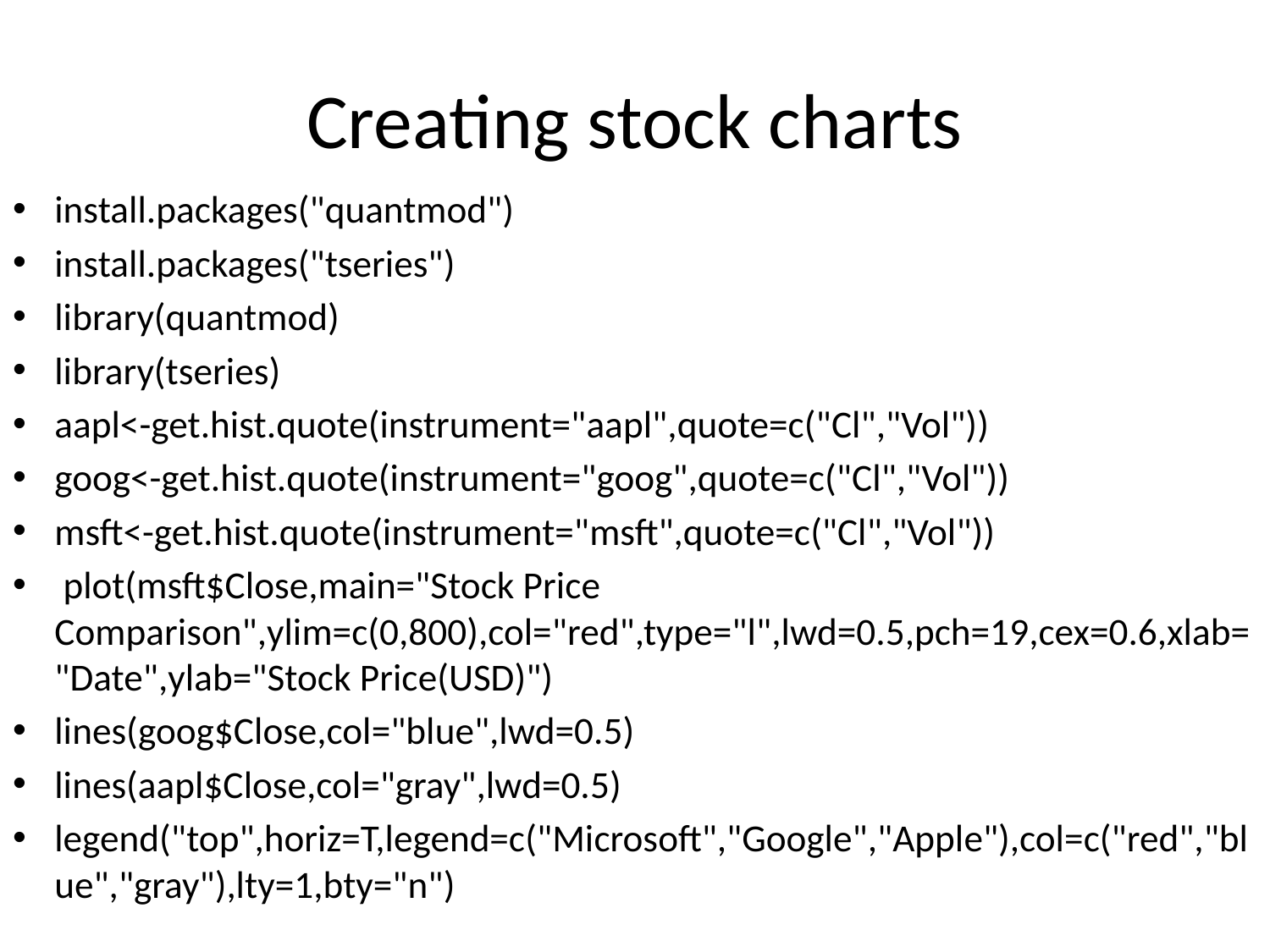

# Creating stock charts
install.packages("quantmod")
install.packages("tseries")
library(quantmod)
library(tseries)
aapl<-get.hist.quote(instrument="aapl",quote=c("Cl","Vol"))
goog<-get.hist.quote(instrument="goog",quote=c("Cl","Vol"))
msft<-get.hist.quote(instrument="msft",quote=c("Cl","Vol"))
 plot(msft$Close,main="Stock Price Comparison",ylim=c(0,800),col="red",type="l",lwd=0.5,pch=19,cex=0.6,xlab="Date",ylab="Stock Price(USD)")
lines(goog$Close,col="blue",lwd=0.5)
lines(aapl$Close,col="gray",lwd=0.5)
legend("top",horiz=T,legend=c("Microsoft","Google","Apple"),col=c("red","blue","gray"),lty=1,bty="n")